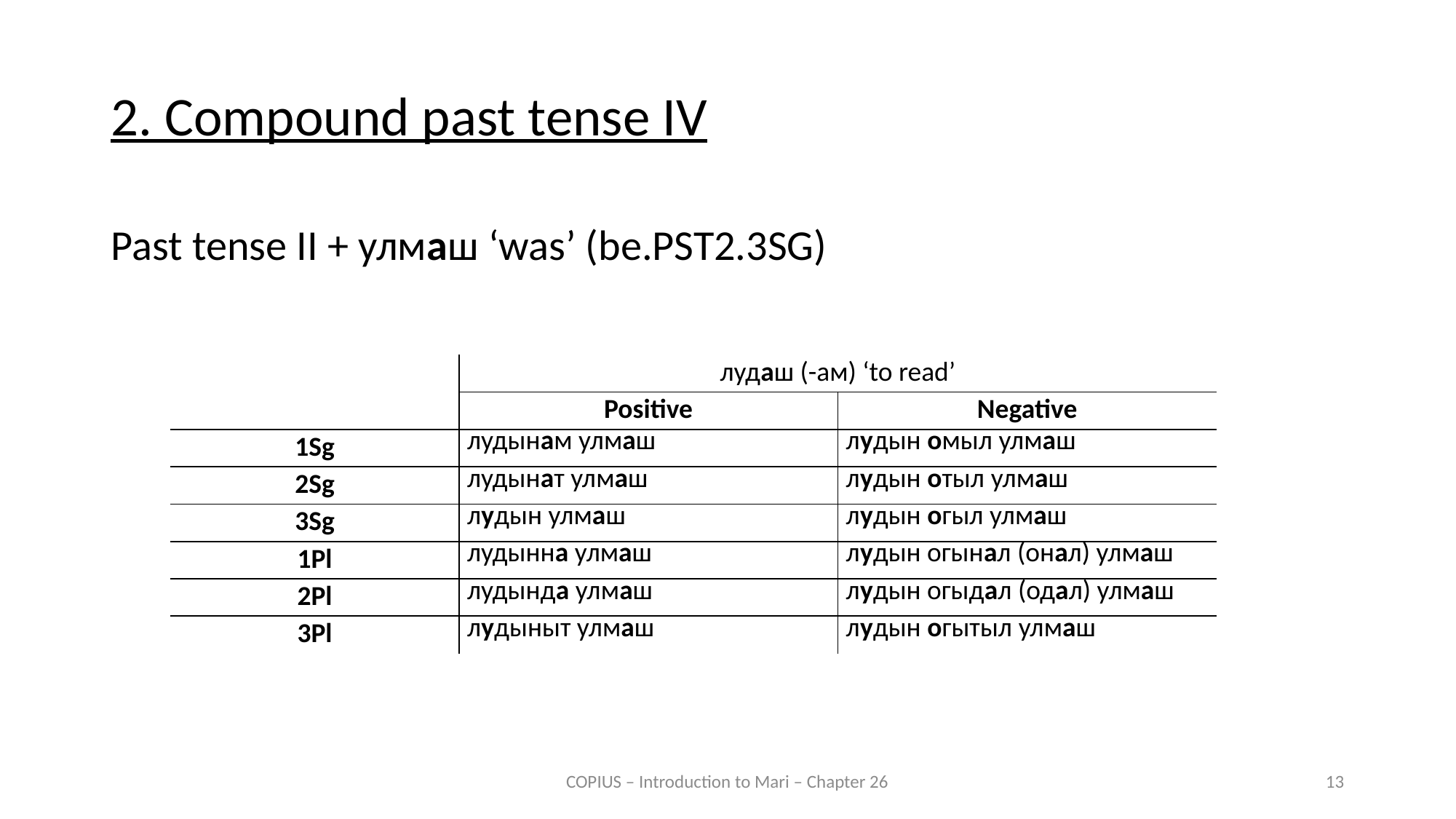

2. Compound past tense IV
Past tense II + улмаш ‘was’ (be.PST2.3SG)
|  | лудаш (-ам) ‘to read’ |  |
| --- | --- | --- |
|  | Positive | Negative |
| 1Sg | лудынам улмаш | лудын омыл улмаш |
| 2Sg | лудынат улмаш | лудын отыл улмаш |
| 3Sg | лудын улмаш | лудын огыл улмаш |
| 1Pl | лудынна улмаш | лудын огынал (онал) улмаш |
| 2Pl | лудында улмаш | лудын огыдал (одал) улмаш |
| 3Pl | лудыныт улмаш | лудын огытыл улмаш |
COPIUS – Introduction to Mari – Chapter 26
13